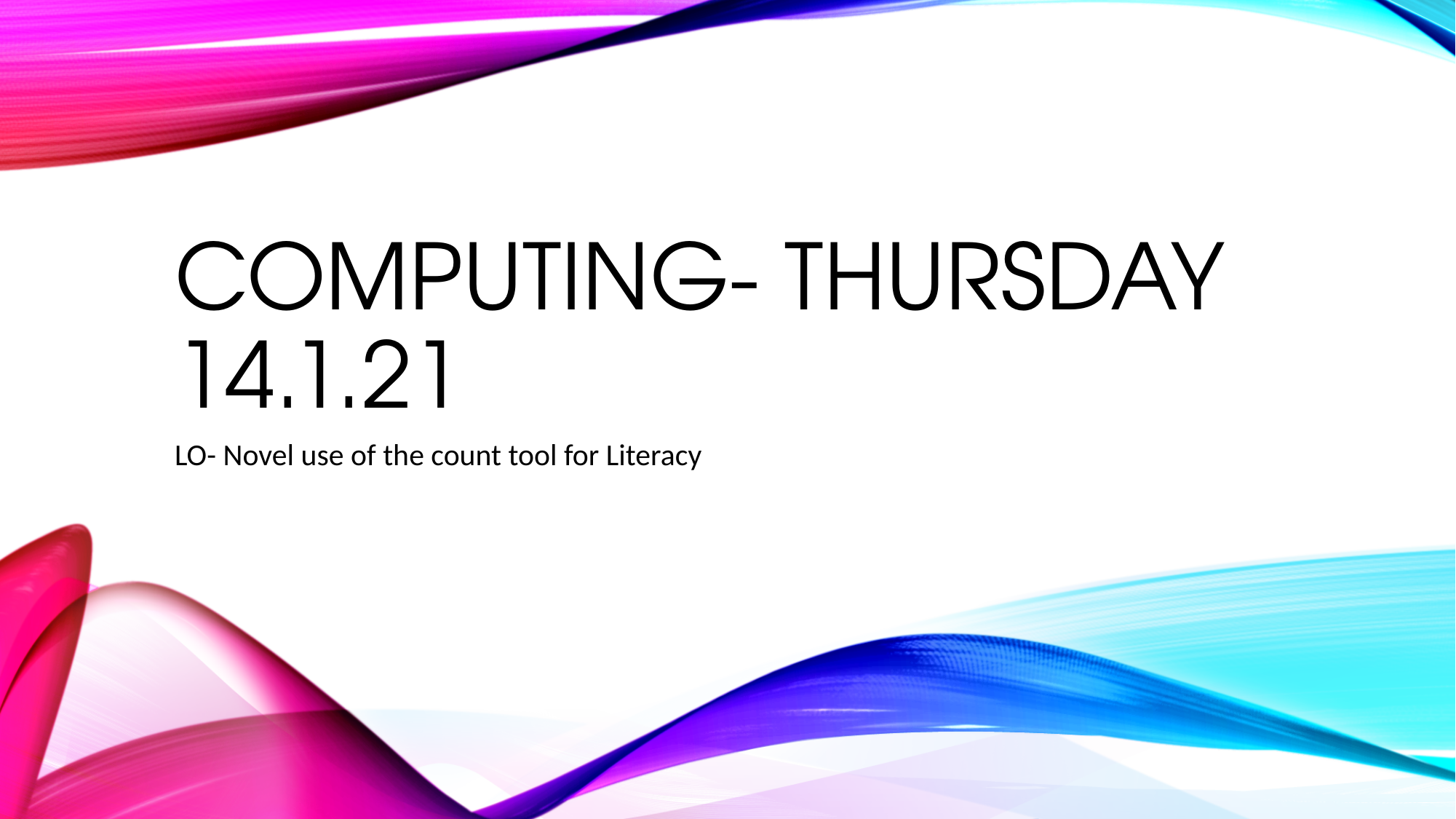

# Computing- Thursday 14.1.21
LO- Novel use of the count tool for Literacy